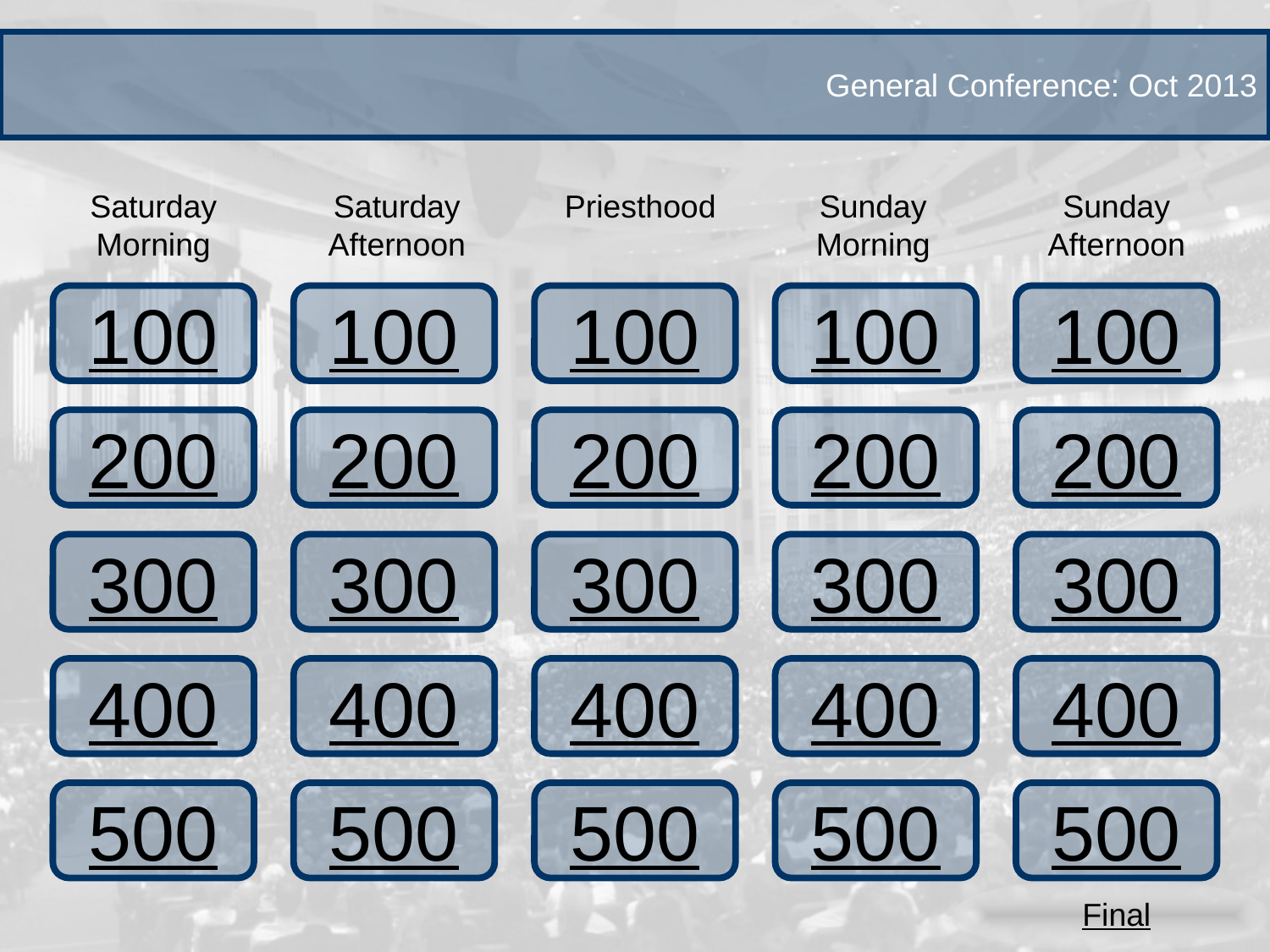

General Conference: Oct 2013
Saturday
Morning
Saturday
Afternoon
Priesthood
Sunday Morning
Sunday Afternoon
100
100
100
100
100
200
200
200
200
200
300
300
300
300
300
400
400
400
400
400
500
500
500
500
500

Final